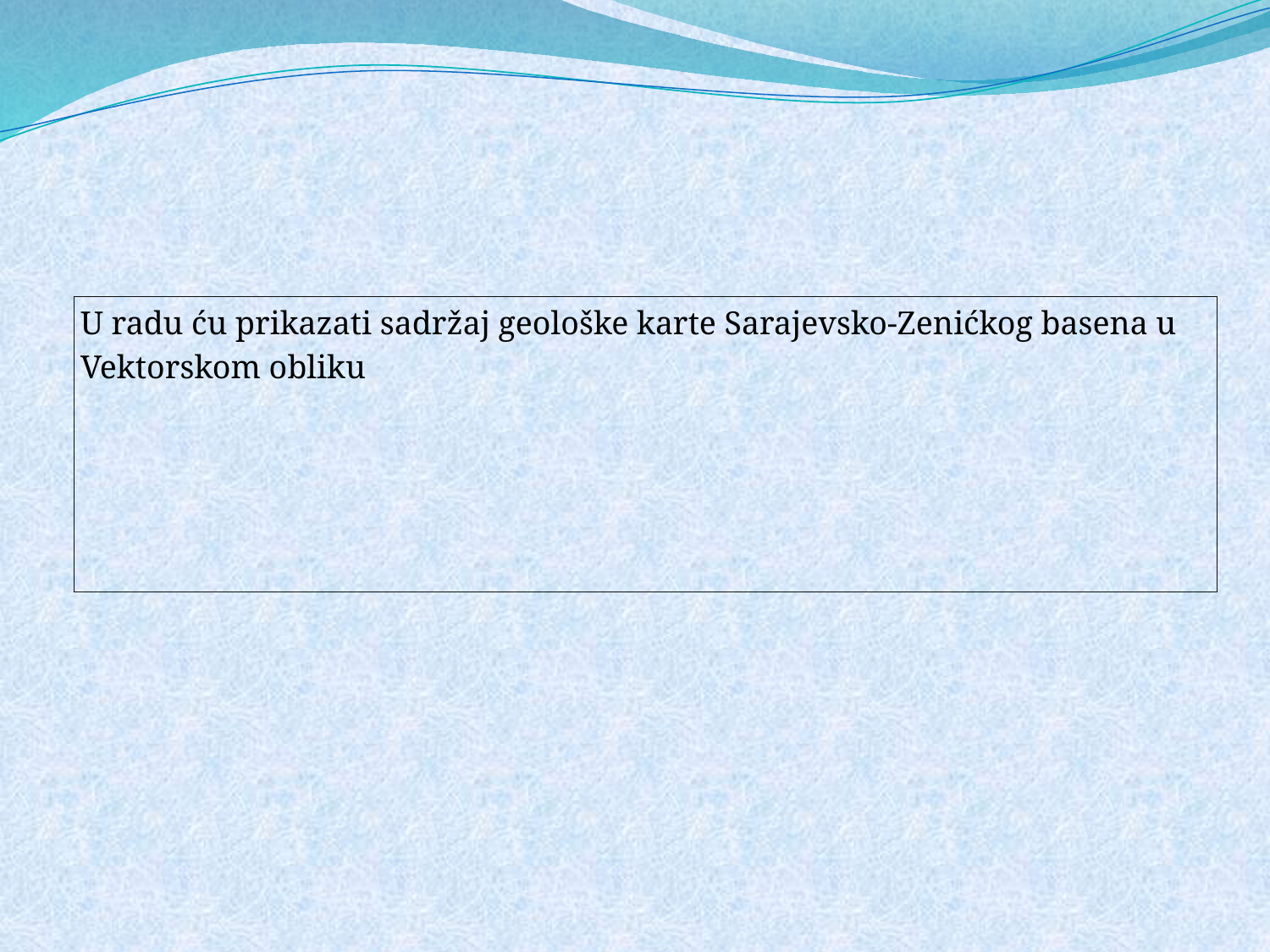

U radu ću prikazati sadržaj geološke karte Sarajevsko-Zenićkog basena u
Vektorskom obliku
#